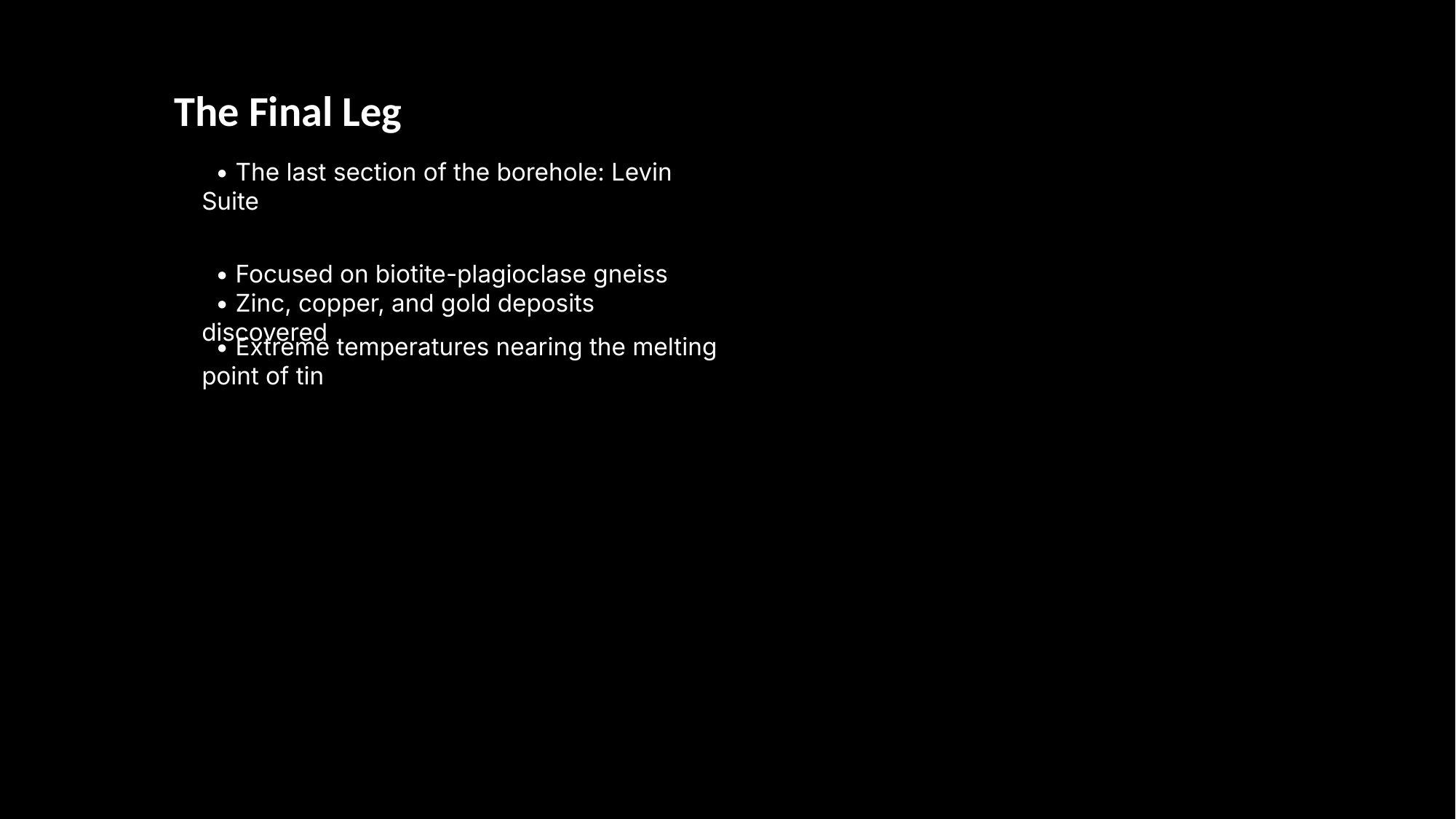

The Final Leg
  • The last section of the borehole: Levin Suite
  • Focused on biotite-plagioclase gneiss
  • Zinc, copper, and gold deposits discovered
  • Extreme temperatures nearing the melting point of tin